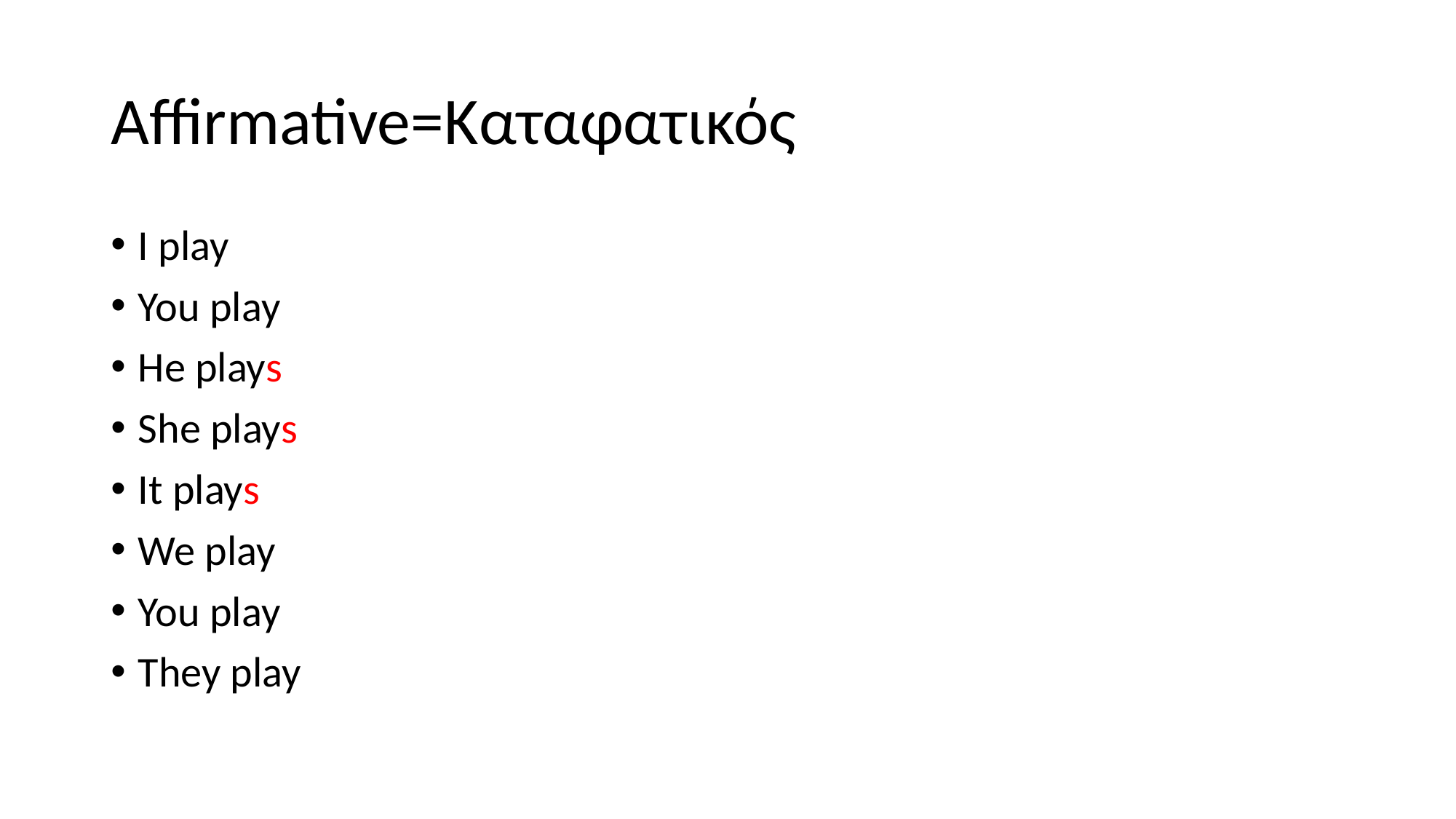

# Affirmative=Καταφατικός
I play
You play
He plays
She plays
It plays
We play
You play
They play